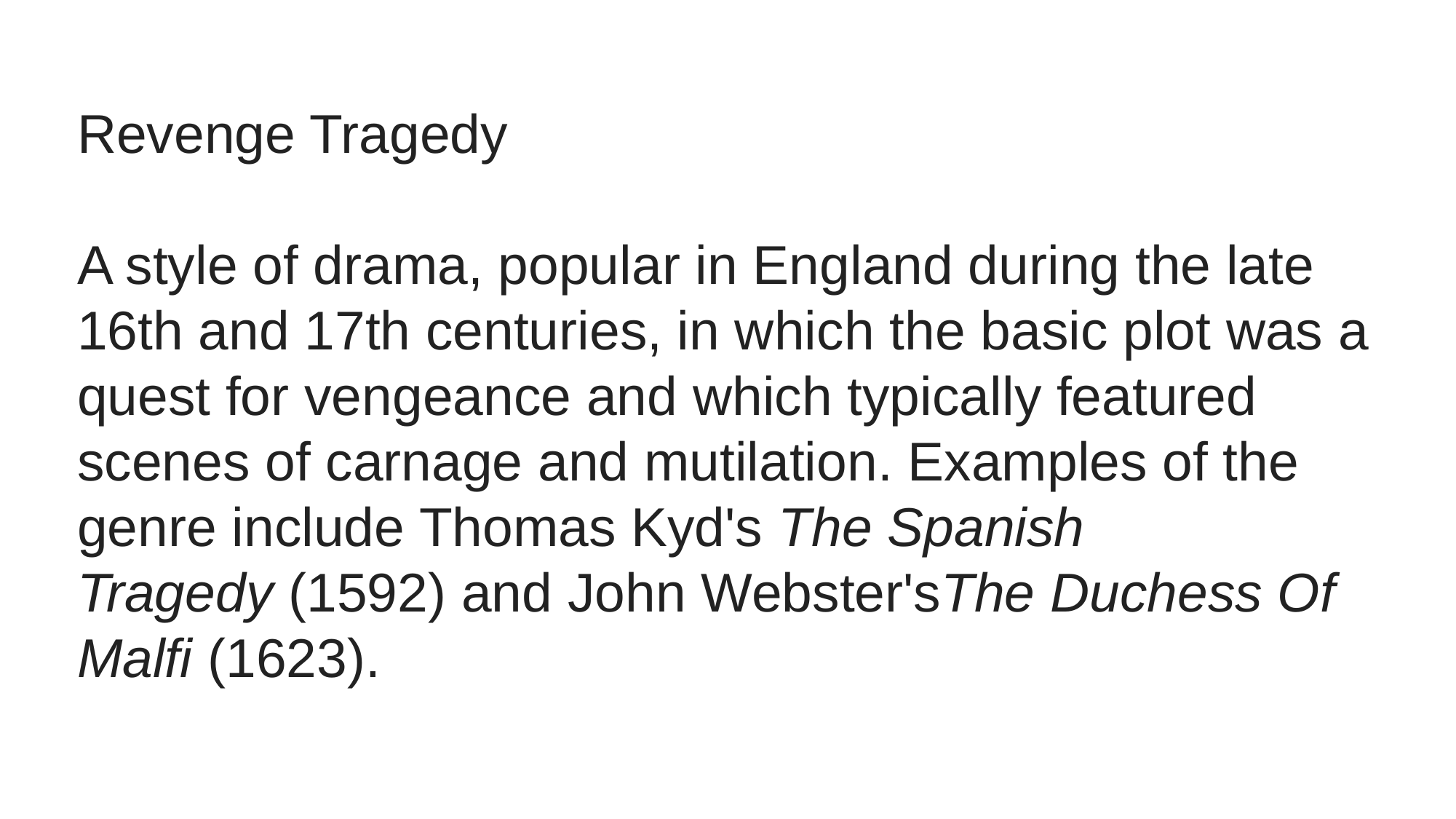

Revenge Tragedy

A style of drama, popular in England during the late 16th and 17th centuries, in which the basic plot was a quest for vengeance and which typically featured scenes of carnage and mutilation. Examples of the genre include Thomas Kyd's The Spanish Tragedy (1592) and John Webster'sThe Duchess Of Malfi (1623).